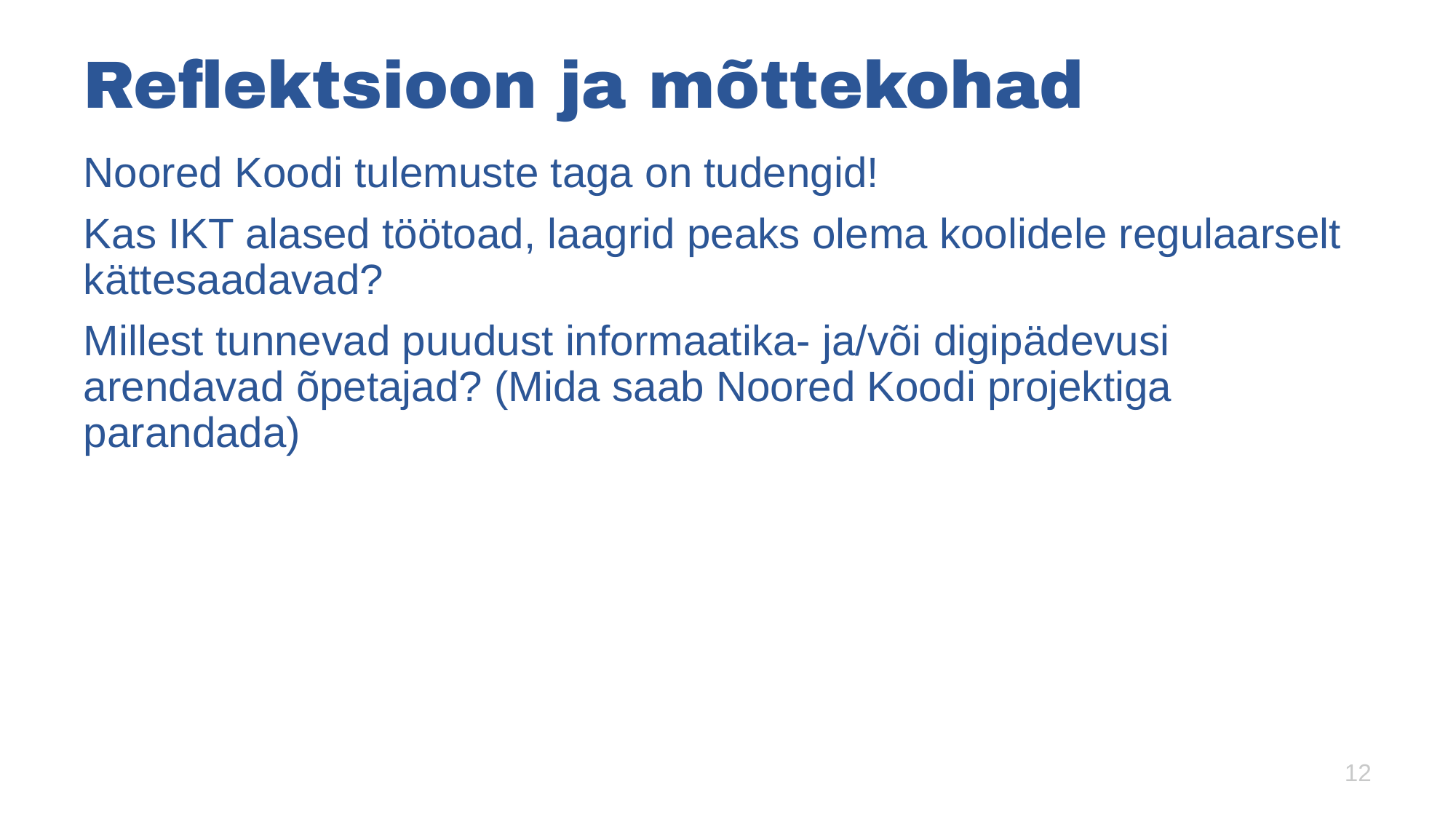

# Reflektsioon ja mõttekohad
Noored Koodi tulemuste taga on tudengid!
Kas IKT alased töötoad, laagrid peaks olema koolidele regulaarselt kättesaadavad?
Millest tunnevad puudust informaatika- ja/või digipädevusi arendavad õpetajad? (Mida saab Noored Koodi projektiga parandada)
12